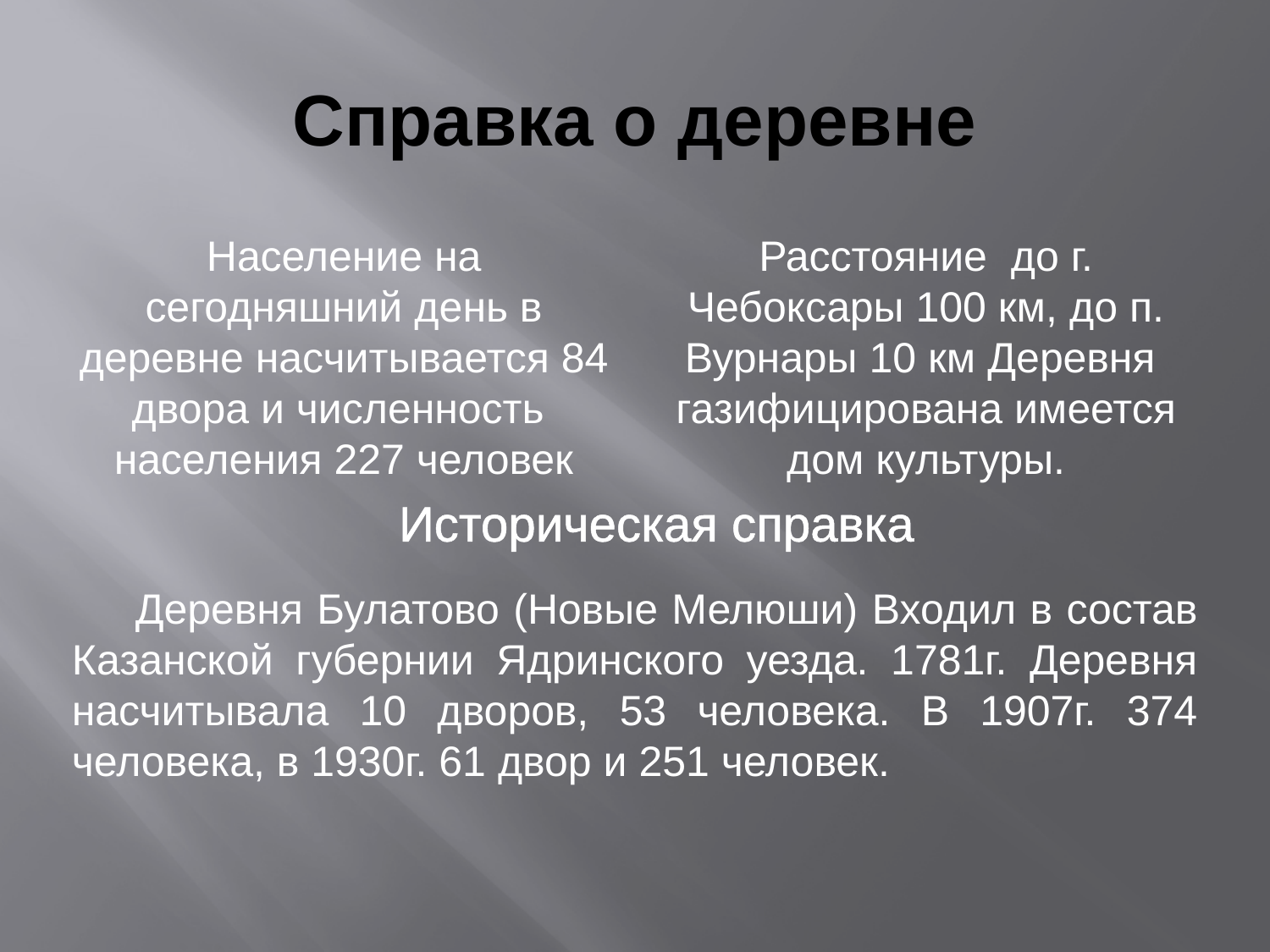

# Справка о деревне
Население на сегодняшний день в деревне насчитывается 84
двора и численность
населения 227 человек
Расстояние  до г. Чебоксары 100 км, до п. Вурнары 10 км Деревня  газифицирована имеется дом культуры.
Историческая справка
Деревня Булатово (Новые Мелюши) Входил в состав Казанской губернии Ядринского уезда. 1781г. Деревня насчитывала 10 дворов, 53 человека. В 1907г. 374 человека, в 1930г. 61 двор и 251 человек.